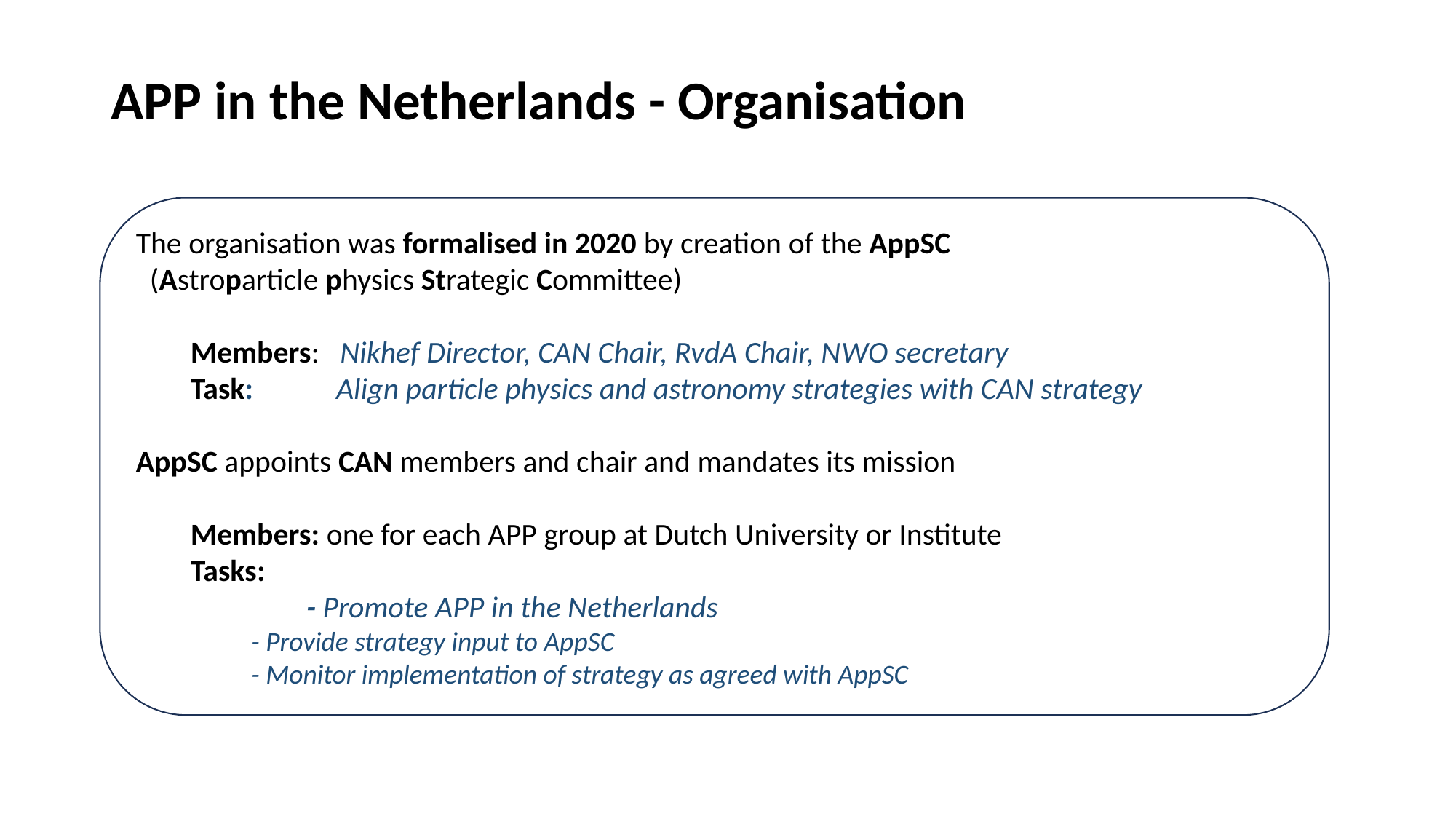

# APP in the Netherlands - Organisation
The organisation was formalised in 2020 by creation of the AppSC
  (Astroparticle physics Strategic Committee)

Members:   Nikhef Director, CAN Chair, RvdA Chair, NWO secretary
Task:            Align particle physics and astronomy strategies with CAN strategy

AppSC appoints CAN members and chair and mandates its mission

Members: one for each APP group at Dutch University or Institute
Tasks:
	 - Promote APP in the Netherlands
 - Provide strategy input to AppSC
 - Monitor implementation of strategy as agreed with AppSC